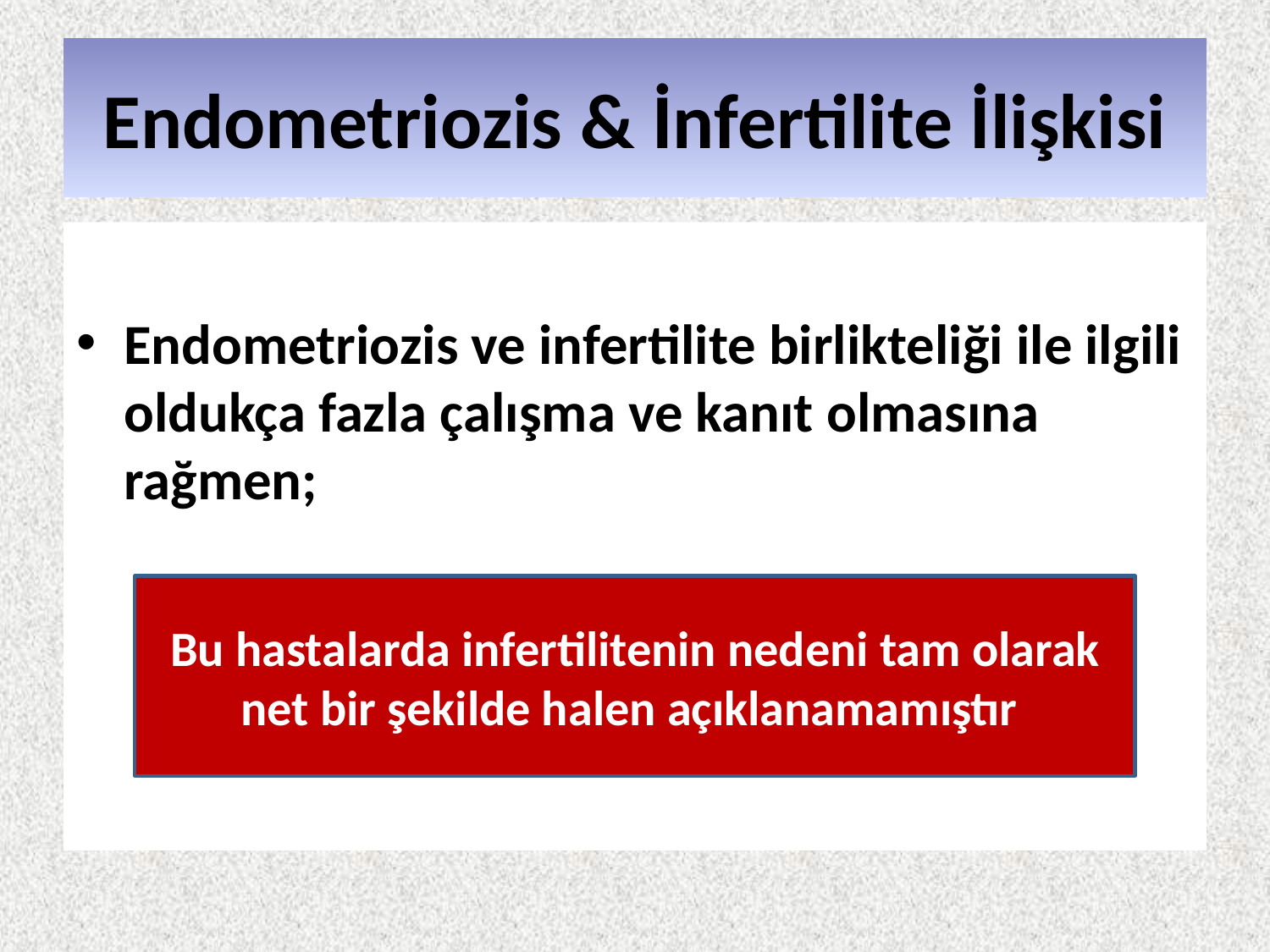

# Endometriozis & İnfertilite İlişkisi

Endometriozis ve infertilite birlikteliği ile ilgili oldukça fazla çalışma ve kanıt olmasına rağmen;
Bu hastalarda infertilitenin nedeni tam olarak net bir şekilde halen açıklanamamıştır